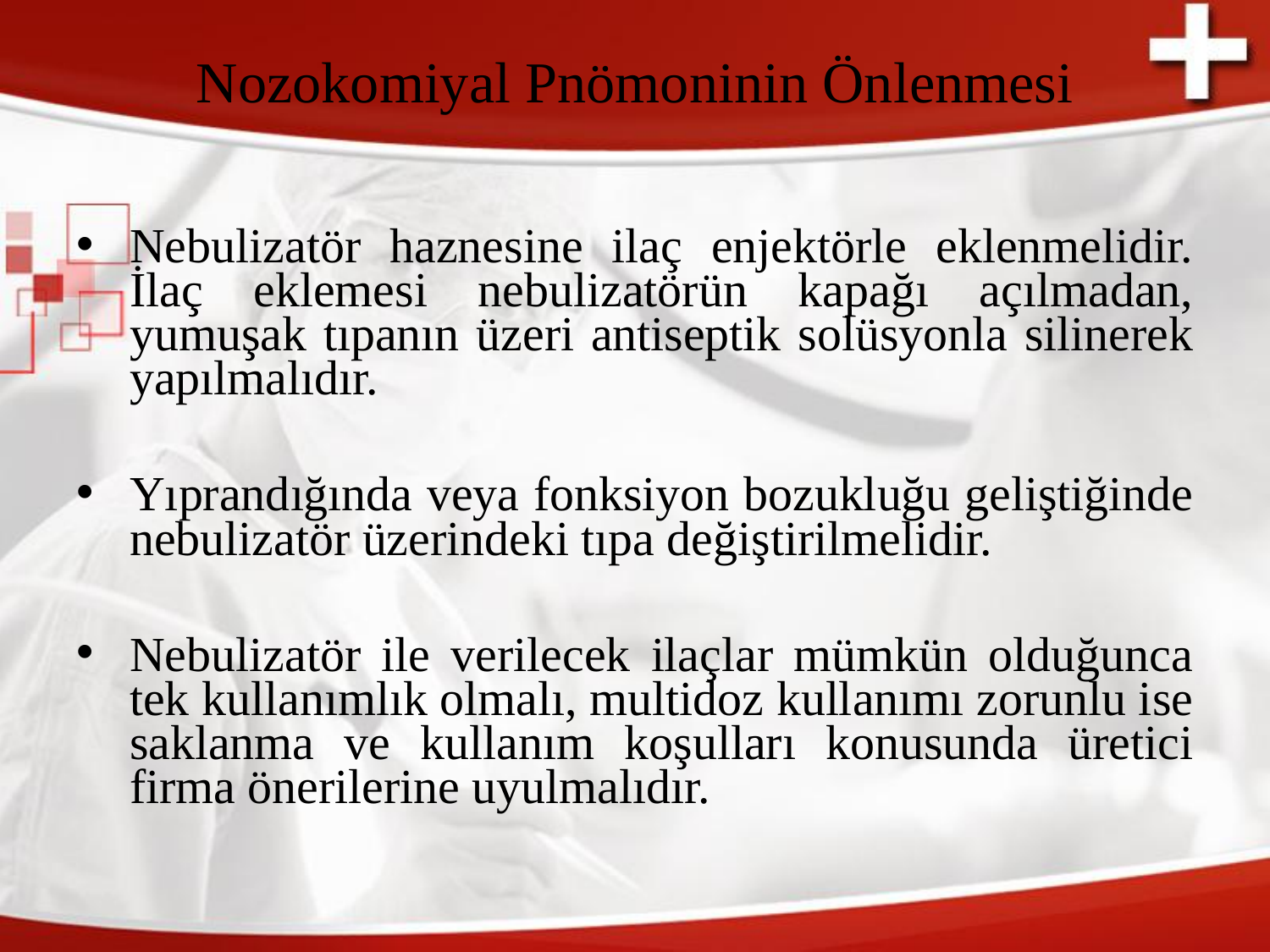

# Nozokomiyal Pnömoninin Önlenmesi
Nebulizatör haznesine ilaç enjektörle eklenmelidir. İlaç eklemesi nebulizatörün kapağı açılmadan, yumuşak tıpanın üzeri antiseptik solüsyonla silinerek yapılmalıdır.

Yıprandığında veya fonksiyon bozukluğu geliştiğinde nebulizatör üzerindeki tıpa değiştirilmelidir.

Nebulizatör ile verilecek ilaçlar mümkün olduğunca tek kullanımlık olmalı, multidoz kullanımı zorunlu ise saklanma ve kullanım koşulları konusunda üretici firma önerilerine uyulmalıdır.